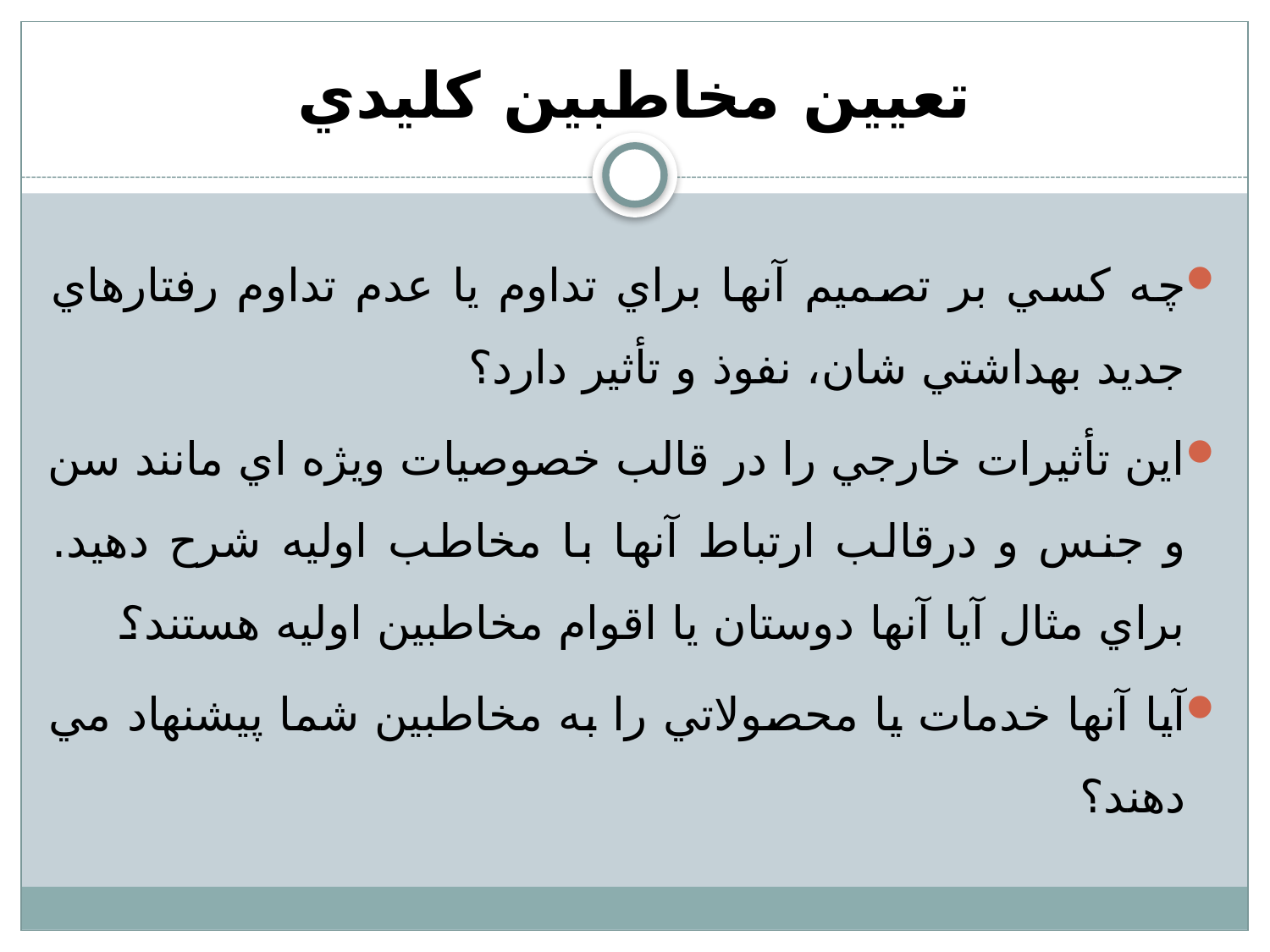

# تعيين مخاطبين كليدي
چه كسي بر تصميم آنها براي تداوم يا عدم تداوم رفتارهاي جديد بهداشتي شان، نفوذ و تأثير دارد؟
اين تأثيرات خارجي را در قالب خصوصيات ويژه اي مانند سن و جنس و درقالب ارتباط آنها با مخاطب اوليه شرح دهيد. براي مثال آيا آنها دوستان يا اقوام مخاطبين اوليه هستند؟
آيا آنها خدمات يا محصولاتي را به مخاطبين شما پيشنهاد مي دهند؟